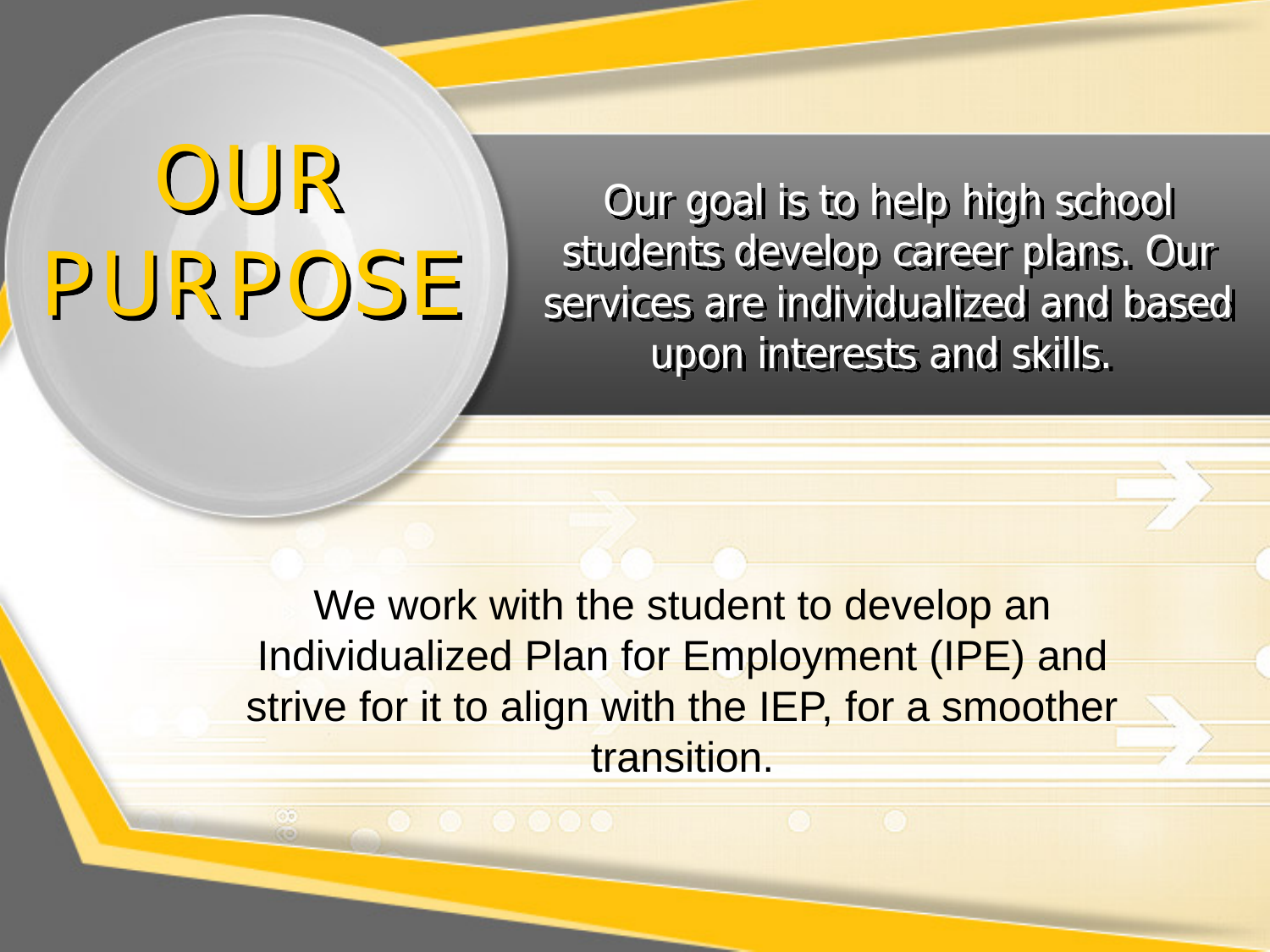

OUR PURPOSE
# Our goal is to help high school students develop career plans. Our services are individualized and based upon interests and skills.
We work with the student to develop an Individualized Plan for Employment (IPE) and strive for it to align with the IEP, for a smoother transition.